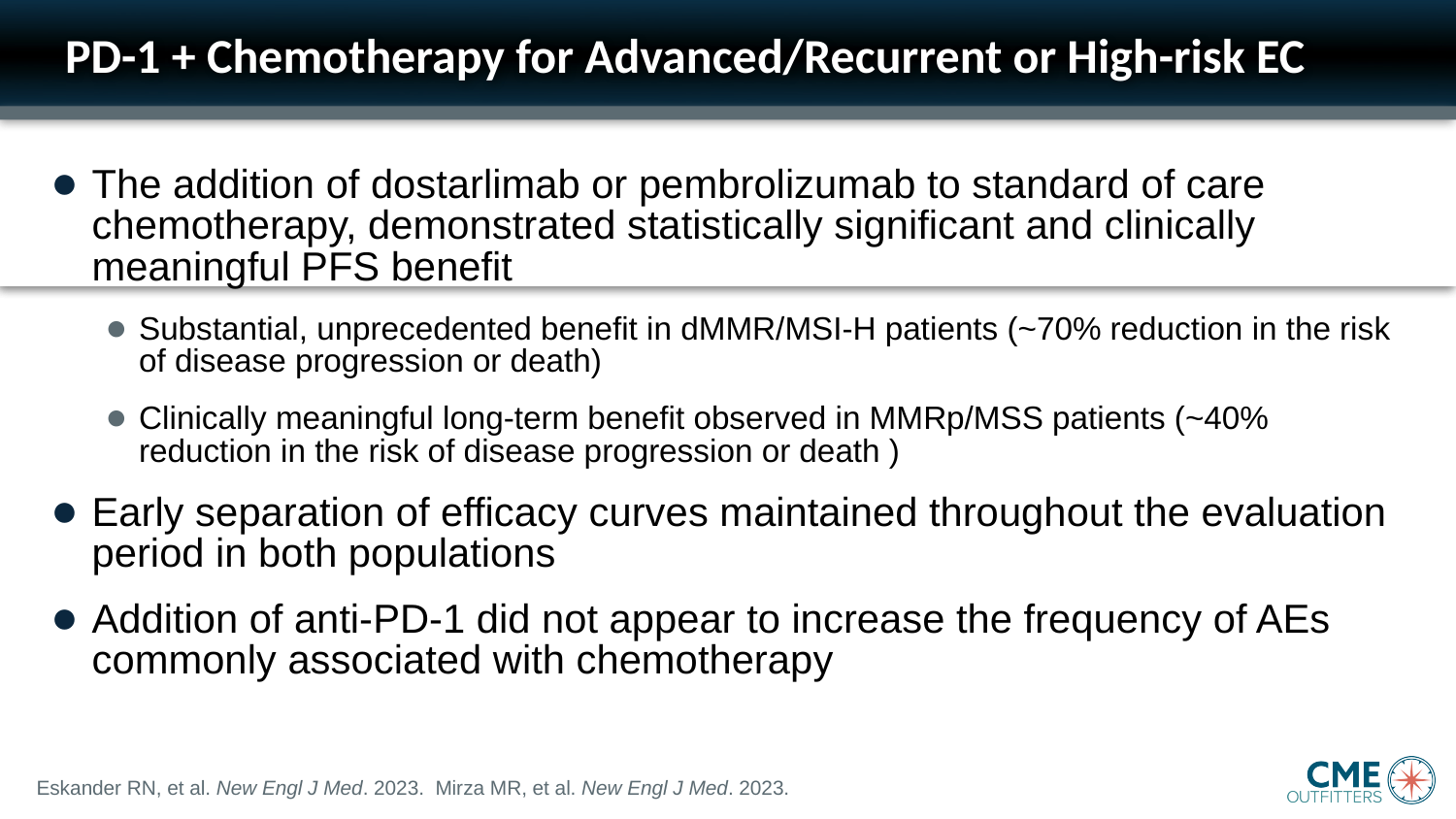

# PD-1 + Chemotherapy for Advanced/Recurrent or High-risk EC
The addition of dostarlimab or pembrolizumab to standard of care chemotherapy, demonstrated statistically significant and clinically meaningful PFS benefit
Substantial, unprecedented benefit in dMMR/MSI-H patients (~70% reduction in the risk of disease progression or death)
Clinically meaningful long-term benefit observed in MMRp/MSS patients (~40% reduction in the risk of disease progression or death )
Early separation of efficacy curves maintained throughout the evaluation period in both populations
Addition of anti-PD-1 did not appear to increase the frequency of AEs commonly associated with chemotherapy
Eskander RN, et al. New Engl J Med. 2023.  Mirza MR, et al. New Engl J Med. 2023.